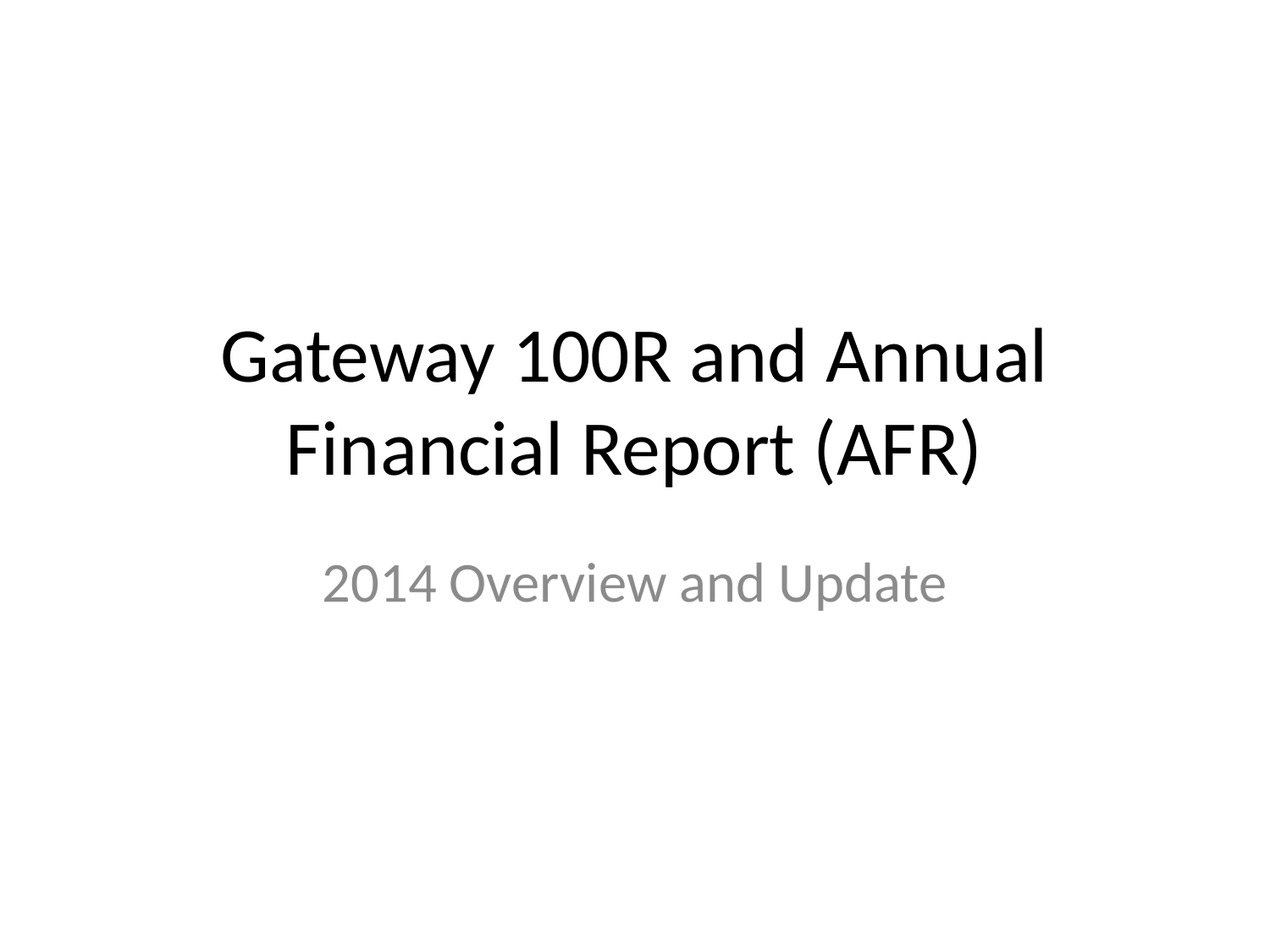

# Gateway 100R and Annual Financial Report (AFR)
2014 Overview and Update